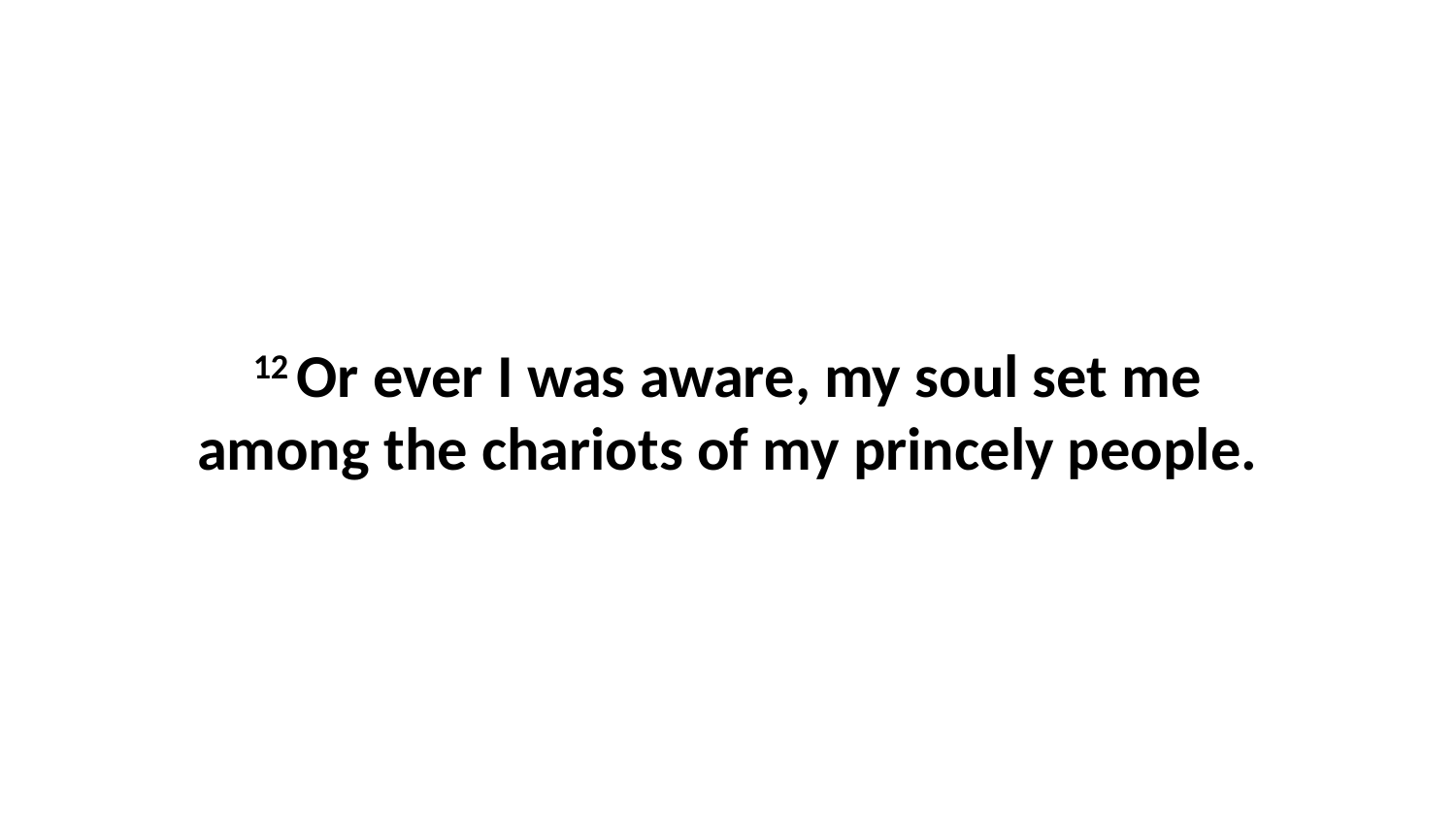

12 Or ever I was aware, my soul set me among the chariots of my princely people.